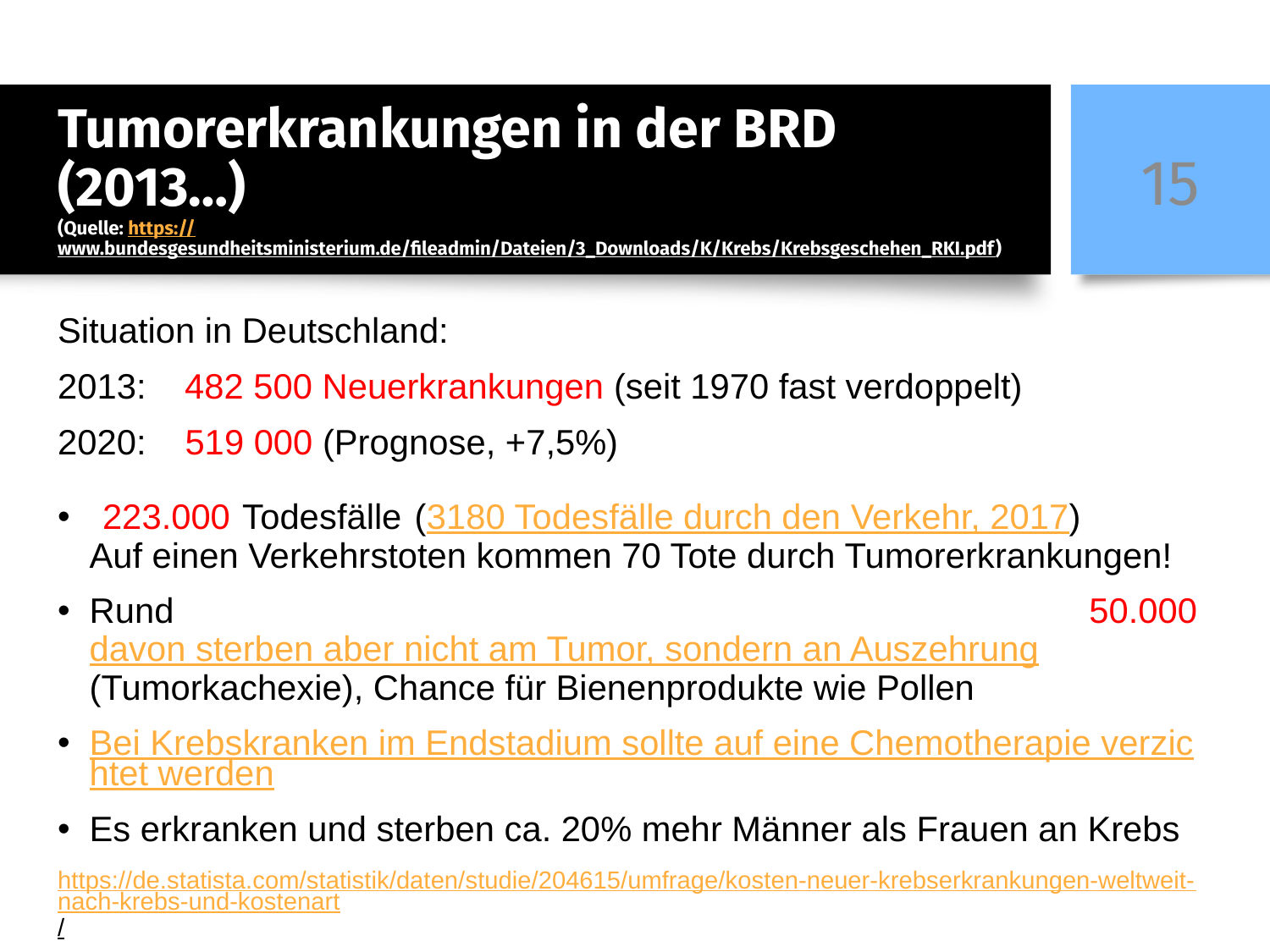

# Tumorerkrankungen in der BRD (2013…) (Quelle: https://www.bundesgesundheitsministerium.de/fileadmin/Dateien/3_Downloads/K/Krebs/Krebsgeschehen_RKI.pdf)
15
Situation in Deutschland:
2013:	482 500 Neuerkrankungen (seit 1970 fast verdoppelt)
2020:    519 000 (Prognose, +7,5%)

 223.000 Todesfälle (3180 Todesfälle durch den Verkehr, 2017)          Auf einen Verkehrstoten kommen 70 Tote durch Tumorerkrankungen!
Rund 50.000 davon sterben aber nicht am Tumor, sondern an Auszehrung (Tumorkachexie), Chance für Bienenprodukte wie Pollen
Bei Krebskranken im Endstadium sollte auf eine Chemotherapie verzichtet werden
Es erkranken und sterben ca. 20% mehr Männer als Frauen an Krebs
https://de.statista.com/statistik/daten/studie/204615/umfrage/kosten-neuer-krebserkrankungen-weltweit-nach-krebs-und-kostenart/